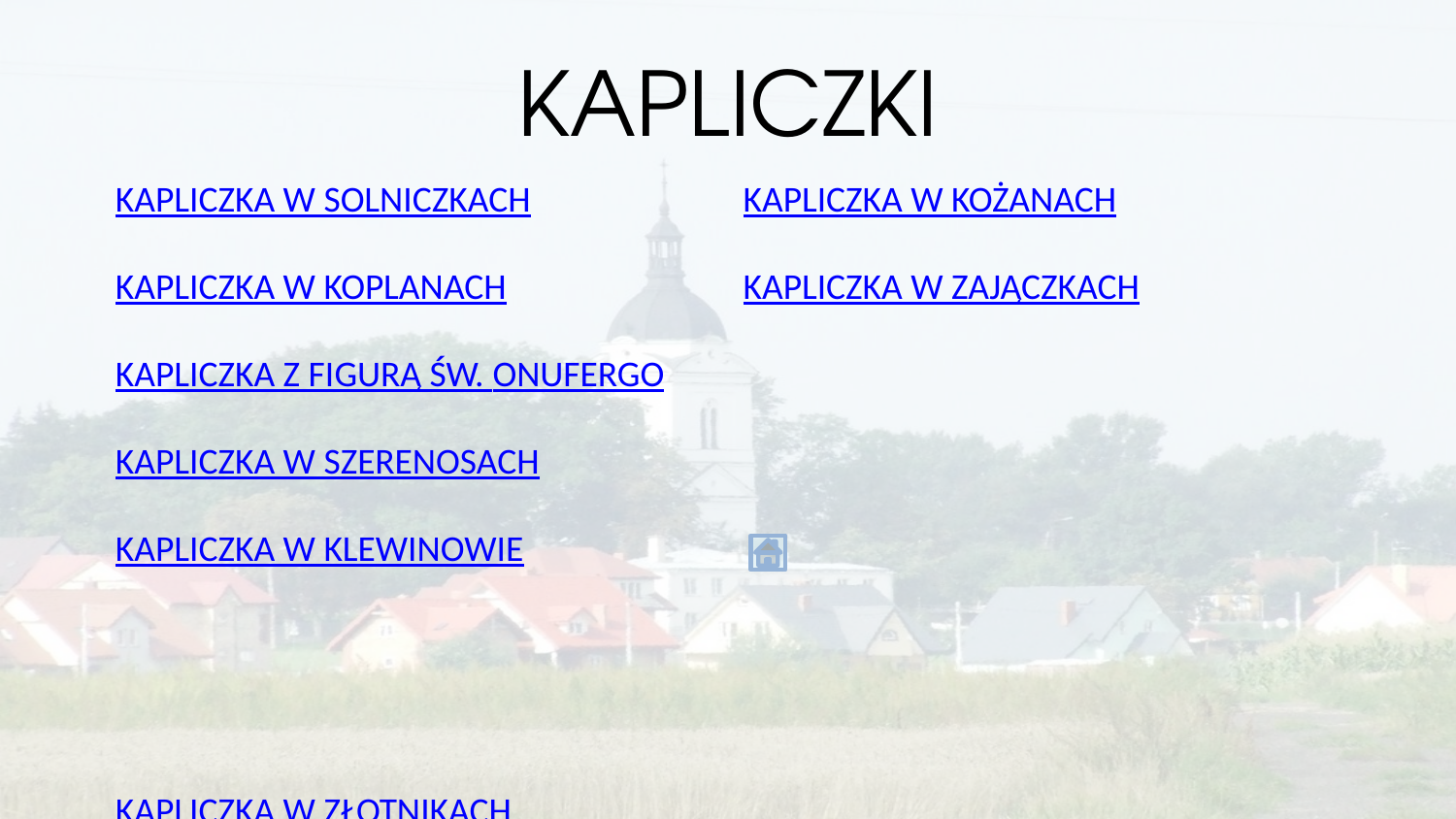

# Kapliczki
Kapliczka w Solniczkach

Kapliczka w Koplanach

Kapliczka z figurą św. Onufergo

Kapliczka w Szerenosach

Kapliczka w Klewinowie

Kapliczka w Złotnikach

Kapliczka w Wojszkach

Kapliczka w Kożanach

Kapliczka w Zajączkach